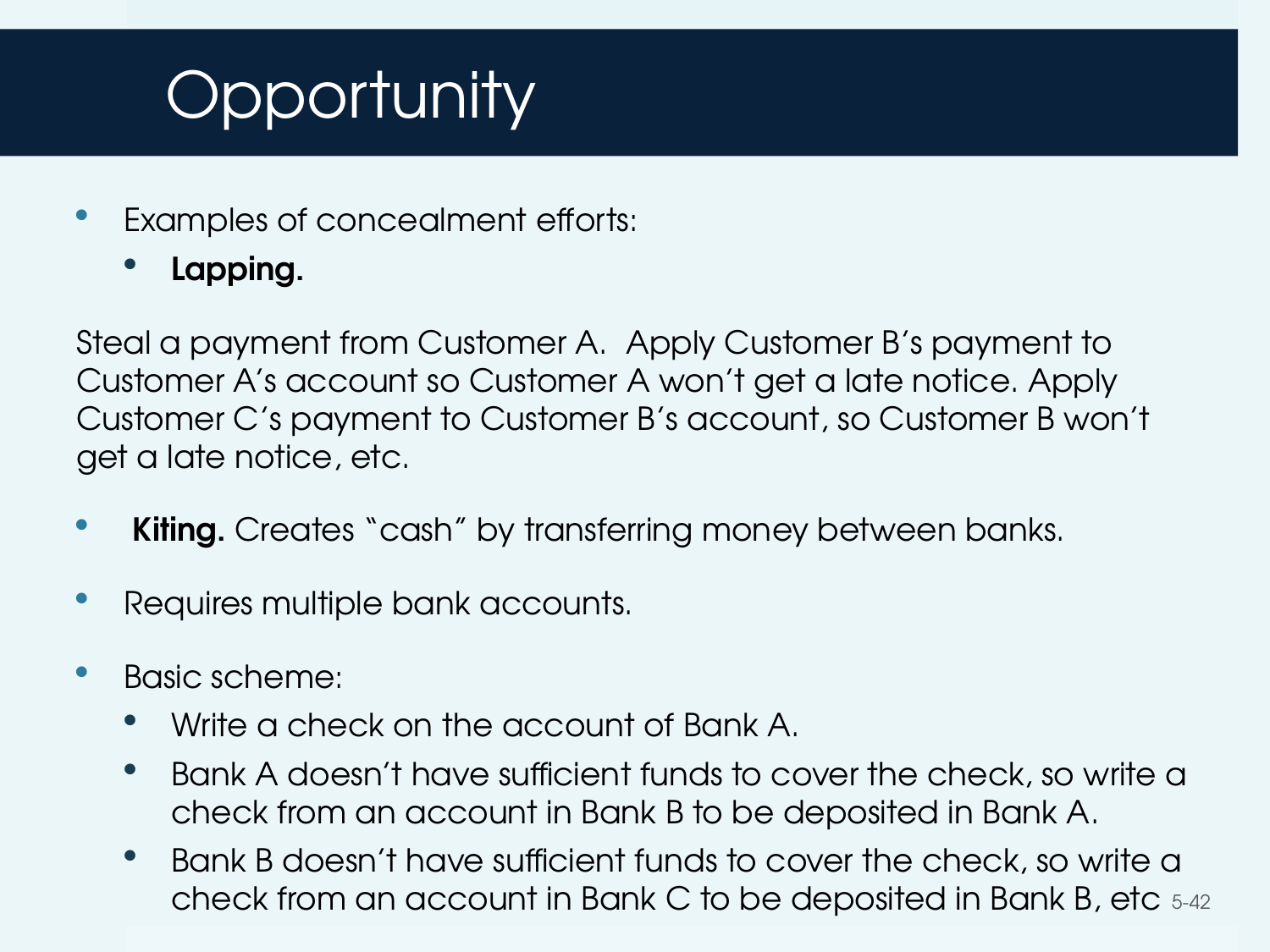

# Opportunity
Examples of concealment efforts:
Lapping.
Steal a payment from Customer A.  Apply Customer B’s payment to Customer A’s account so Customer A won’t get a late notice. Apply Customer C’s payment to Customer B’s account, so Customer B won’t get a late notice, etc.
 Kiting. Creates “cash” by transferring money between banks.
Requires multiple bank accounts.
Basic scheme:
Write a check on the account of Bank A.
Bank A doesn’t have sufficient funds to cover the check, so write a check from an account in Bank B to be deposited in Bank A.
Bank B doesn’t have sufficient funds to cover the check, so write a check from an account in Bank C to be deposited in Bank B, etc

5-42